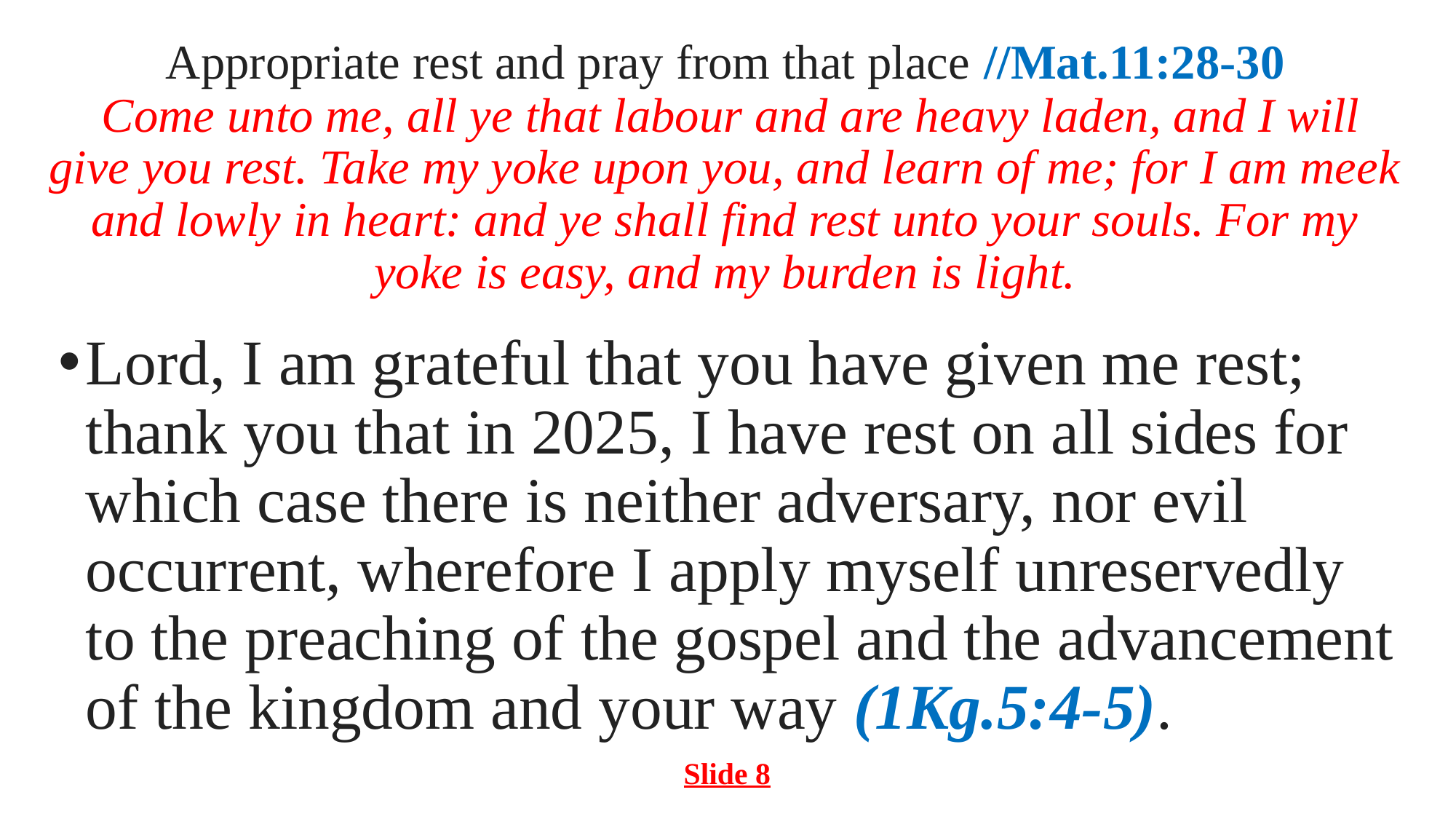

# Appropriate rest and pray from that place //Mat.11:28-30 Come unto me, all ye that labour and are heavy laden, and I will give you rest. Take my yoke upon you, and learn of me; for I am meek and lowly in heart: and ye shall find rest unto your souls. For my yoke is easy, and my burden is light.
Lord, I am grateful that you have given me rest; thank you that in 2025, I have rest on all sides for which case there is neither adversary, nor evil occurrent, wherefore I apply myself unreservedly to the preaching of the gospel and the advancement of the kingdom and your way (1Kg.5:4-5).
Slide 8